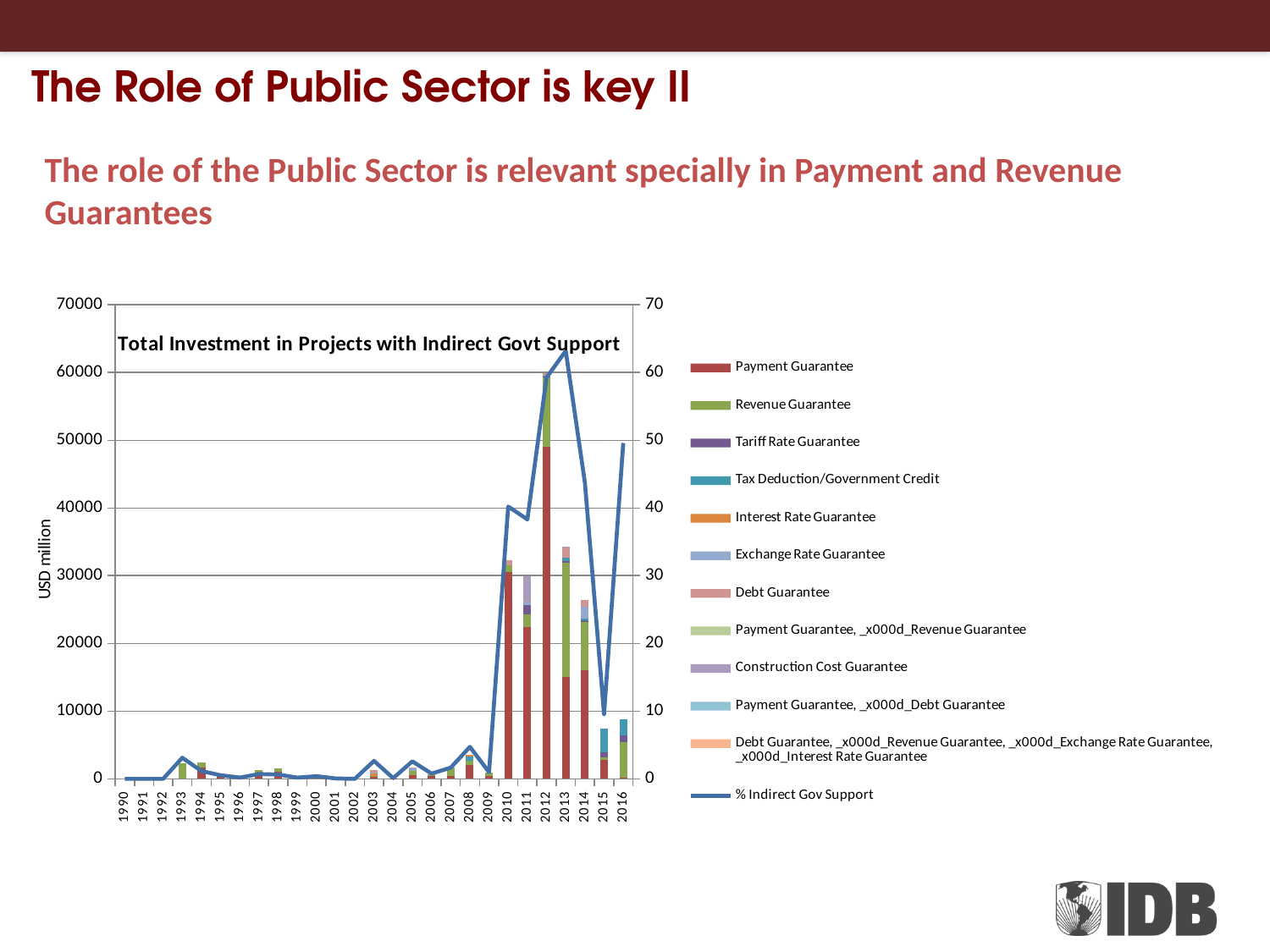

# The Role of Public Sector is key II

The role of the Public Sector is relevant specially in Payment and Revenue Guarantees

### Chart: Total Investment in Projects with Indirect Govt Support

| Category | Payment Guarantee | Revenue Guarantee | Tariff Rate Guarantee | Tax Deduction/Government Credit | Interest Rate Guarantee | Exchange Rate Guarantee | Debt Guarantee | Payment Guarantee, _x000d_Revenue Guarantee | Construction Cost Guarantee | Payment Guarantee, _x000d_Debt Guarantee | Debt Guarantee, _x000d_Revenue Guarantee, _x000d_Exchange Rate Guarantee, _x000d_Interest Rate Guarantee |  |
|---|---|---|---|---|---|---|---|---|---|---|---|---|
| 1990 | 0.0 | 0.0 | 0.0 | 0.0 | 0.0 | 0.0 | 0.0 | 0.0 | 0.0 | 0.0 | 0.0 | 0.0 |
| 1991 | 0.0 | 0.0 | 0.0 | 0.0 | 0.0 | 0.0 | 0.0 | 0.0 | 0.0 | 0.0 | 0.0 | 0.0 |
| 1992 | 0.0 | 0.0 | 0.0 | 0.0 | 0.0 | 0.0 | 0.0 | 0.0 | 0.0 | 0.0 | 0.0 | 0.0 |
| 1993 | 0.0 | 2331.7 | 0.0 | 0.0 | 0.0 | 0.0 | 0.0 | 0.0 | 0.0 | 0.0 | 0.0 | 3.107610320033089 |
| 1994 | 1632.0 | 790.0 | 0.0 | 0.0 | 0.0 | 0.0 | 0.0 | 0.0 | 0.0 | 0.0 | 0.0 | 1.14804550625432 |
| 1995 | 268.0 | 295.0 | 0.0 | 0.0 | 0.0 | 0.0 | 0.0 | 0.0 | 0.0 | 0.0 | 0.0 | 0.5188886242526252 |
| 1996 | 0.0 | 227.0 | 0.0 | 0.0 | 0.0 | 0.0 | 0.0 | 0.0 | 0.0 | 0.0 | 0.0 | 0.17916386308765198 |
| 1997 | 866.0 | 434.1 | 0.0 | 0.0 | 0.0 | 0.0 | 0.0 | 0.0 | 0.0 | 0.0 | 0.0 | 0.7018354300730323 |
| 1998 | 1085.0 | 423.5 | 0.0 | 0.0 | 0.0 | 0.0 | 0.0 | 0.0 | 0.0 | 0.0 | 0.0 | 0.634257462784305 |
| 1999 | 125.3 | 0.0 | 0.0 | 0.0 | 0.0 | 0.0 | 0.0 | 0.0 | 0.0 | 0.0 | 0.0 | 0.18270350443694383 |
| 2000 | 274.3 | 32.0 | 0.0 | 0.0 | 0.0 | 0.0 | 0.0 | 0.0 | 0.0 | 0.0 | 0.0 | 0.3867571718012499 |
| 2001 | 2.1 | 57.3 | 0.0 | 0.0 | 0.0 | 0.0 | 0.0 | 0.0 | 0.0 | 0.0 | 0.0 | 0.0546641696613932 |
| 2002 | 0.0 | 0.0 | 0.0 | 0.0 | 0.0 | 0.0 | 0.0 | 0.0 | 0.0 | 0.0 | 0.0 | 0.0 |
| 2003 | 408.14 | 24.0 | 0.0 | 0.0 | 526.3 | 8.5 | 302.0 | 0.0 | 0.0 | 0.0 | 0.0 | 2.6437811483240807 |
| 2004 | 35.0 | 0.0 | 0.0 | 0.0 | 0.0 | 0.0 | 0.0 | 0.0 | 0.0 | 0.0 | 0.0 | 0.09831979891072251 |
| 2005 | 510.0 | 684.5 | 0.0 | 0.0 | 0.0 | 296.5 | 231.0 | 0.0 | 0.0 | 0.0 | 0.0 | 2.581454521899559 |
| 2006 | 431.3 | 250.0 | 0.0 | 0.0 | 0.0 | 0.0 | 0.0 | 0.0 | 0.0 | 0.0 | 0.0 | 0.7724933758021137 |
| 2007 | 413.6 | 1203.5 | 0.0 | 0.0 | 0.0 | 0.0 | 0.0 | 0.0 | 0.0 | 0.0 | 0.0 | 1.6441210393482777 |
| 2008 | 1992.0 | 671.5 | 0.0 | 677.9 | 222.4 | 0.0 | 0.0 | 0.0 | 0.0 | 0.0 | 0.0 | 4.721440972210971 |
| 2009 | 371.5 | 550.4 | 0.0 | 0.0 | 0.0 | 0.0 | 0.0 | 0.0 | 0.0 | 0.0 | 0.0 | 0.9825138328867382 |
| 2010 | 30565.290999999997 | 922.2 | 0.0 | 0.0 | 0.0 | 0.0 | 842.9 | 0.0 | 0.0 | 0.0 | 0.0 | 40.21409636417344 |
| 2011 | 22345.496999999996 | 1938.58 | 1438.71 | 0.0 | 0.0 | 411.8 | 194.0 | 0.0 | 3621.5 | 0.0 | 0.0 | 38.308084797404604 |
| 2012 | 48976.22999999999 | 10342.0 | 214.07 | 7.0 | 0.0 | 0.0 | 357.0 | 0.0 | 0.0 | 0.0 | 0.0 | 59.268645048931816 |
| 2013 | 15073.730000000001 | 16820.55 | 330.69 | 449.4 | 0.0 | 0.0 | 1550.0 | 0.0 | 34.3 | 0.0 | 0.0 | 63.19467963517582 |
| 2014 | 16046.589999999998 | 7120.0 | 207.73 | 241.9 | 0.0 | 1740.0 | 1112.0 | 0.0 | 0.0 | 0.0 | 0.0 | 43.748849180782 |
| 2015 | 2795.8399999999997 | 428.0 | 684.35 | 3516.5800000000004 | 0.0 | 0.0 | 0.0 | 0.0 | 0.0 | 0.0 | 0.0 | 9.551241748130778 |
| 2016 | 103.48 | 5279.0 | 1032.6100000000001 | 2352.6 | 0.0 | 0.0 | 0.0 | 0.0 | 0.0 | 0.0 | 0.0 | 49.59030556694617 |